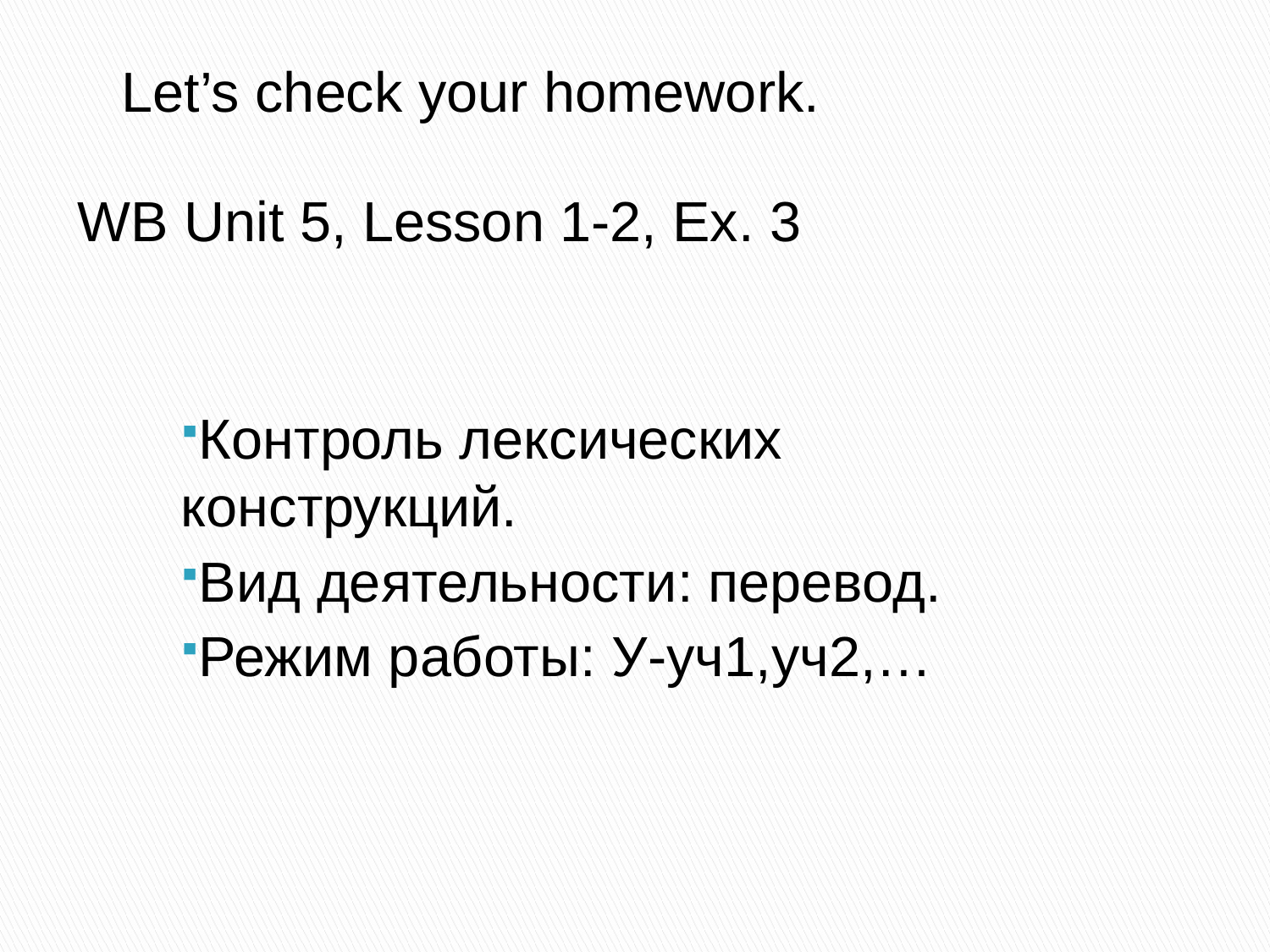

# Let’s check your homework.
WB Unit 5, Lesson 1-2, Ex. 3
Контроль лексических конструкций.
Вид деятельности: перевод.
Режим работы: У-уч1,уч2,…